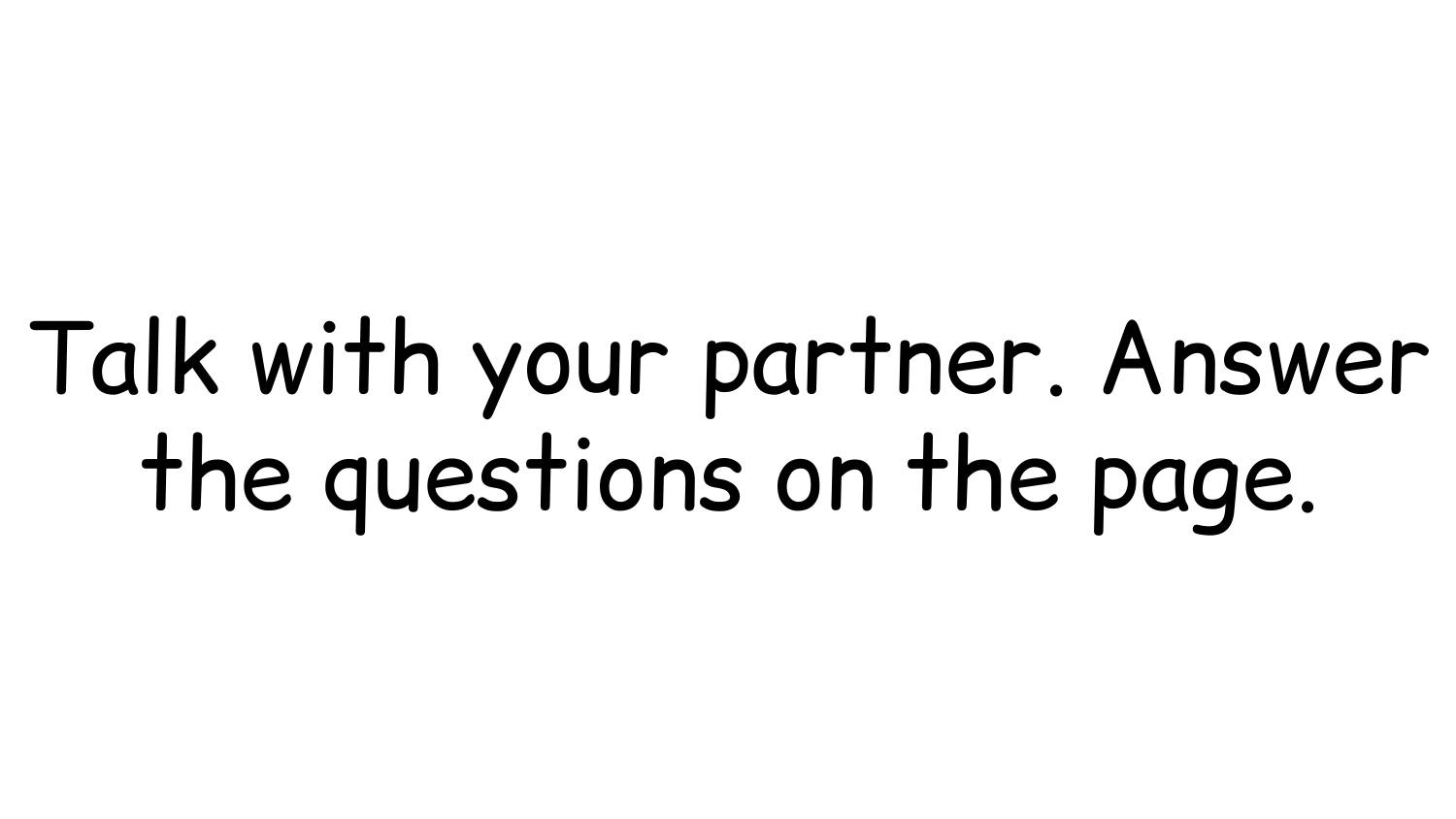

Talk with your partner. Answer the questions on the page.